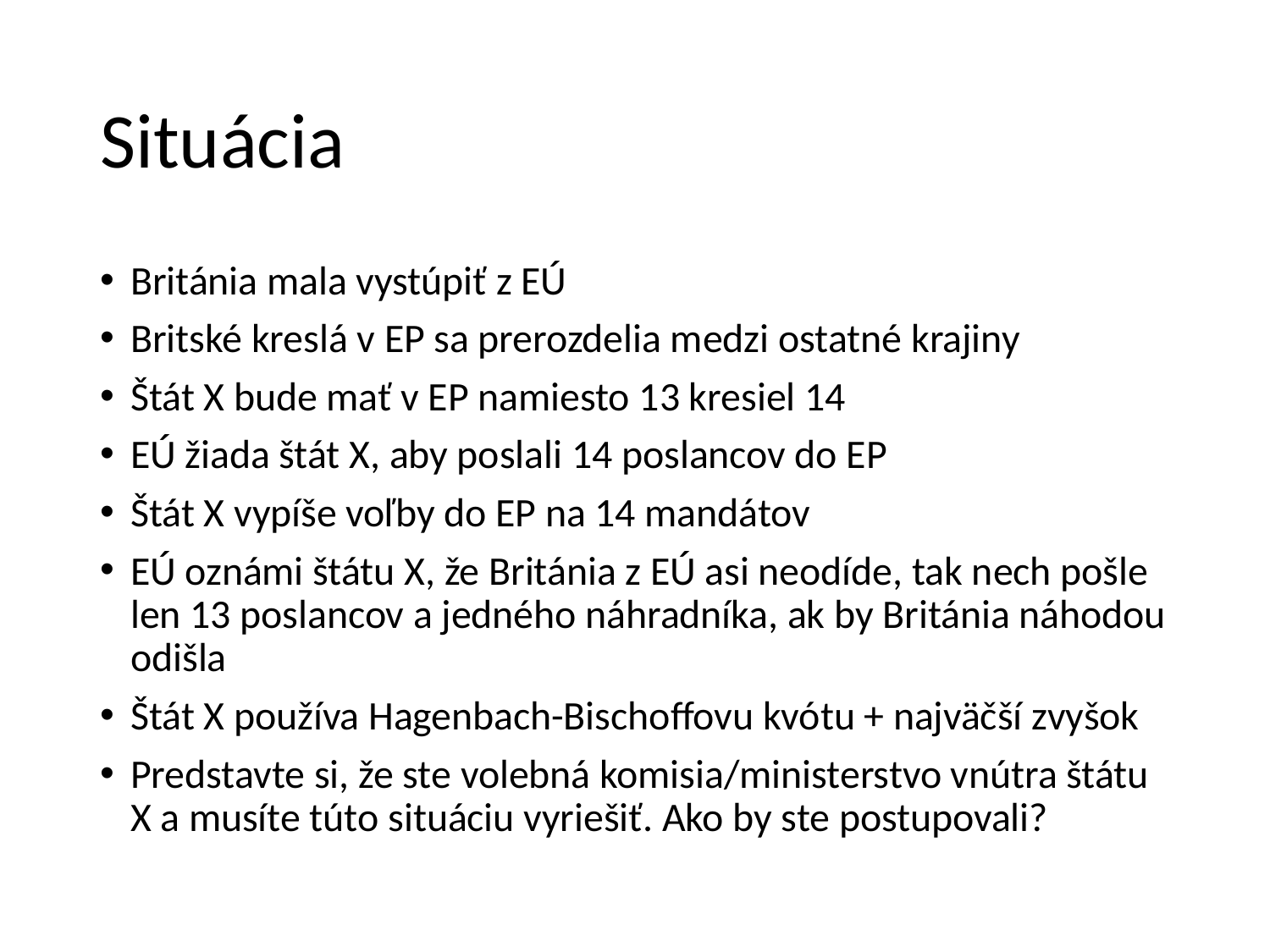

# Situácia
Británia mala vystúpiť z EÚ
Britské kreslá v EP sa prerozdelia medzi ostatné krajiny
Štát X bude mať v EP namiesto 13 kresiel 14
EÚ žiada štát X, aby poslali 14 poslancov do EP
Štát X vypíše voľby do EP na 14 mandátov
EÚ oznámi štátu X, že Británia z EÚ asi neodíde, tak nech pošle len 13 poslancov a jedného náhradníka, ak by Británia náhodou odišla
Štát X používa Hagenbach-Bischoffovu kvótu + najväčší zvyšok
Predstavte si, že ste volebná komisia/ministerstvo vnútra štátu X a musíte túto situáciu vyriešiť. Ako by ste postupovali?